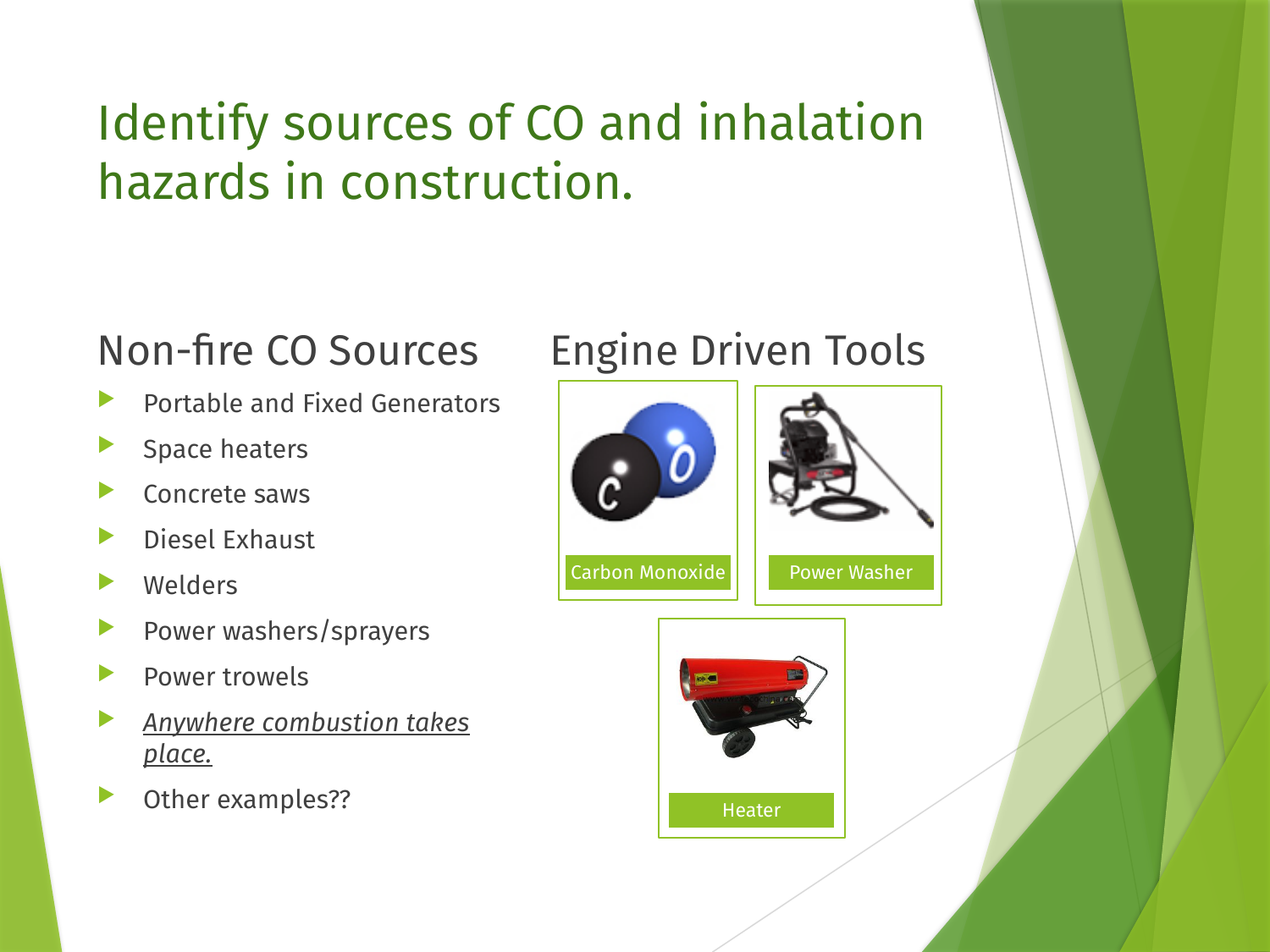

# Identify sources of CO and inhalation hazards in construction.
Non-fire CO Sources
Engine Driven Tools
Carbon Monoxide

Power Washer

Heater

Portable and Fixed Generators
Space heaters
Concrete saws
Diesel Exhaust
Welders
Power washers/sprayers
Power trowels
Anywhere combustion takes place.
Other examples??